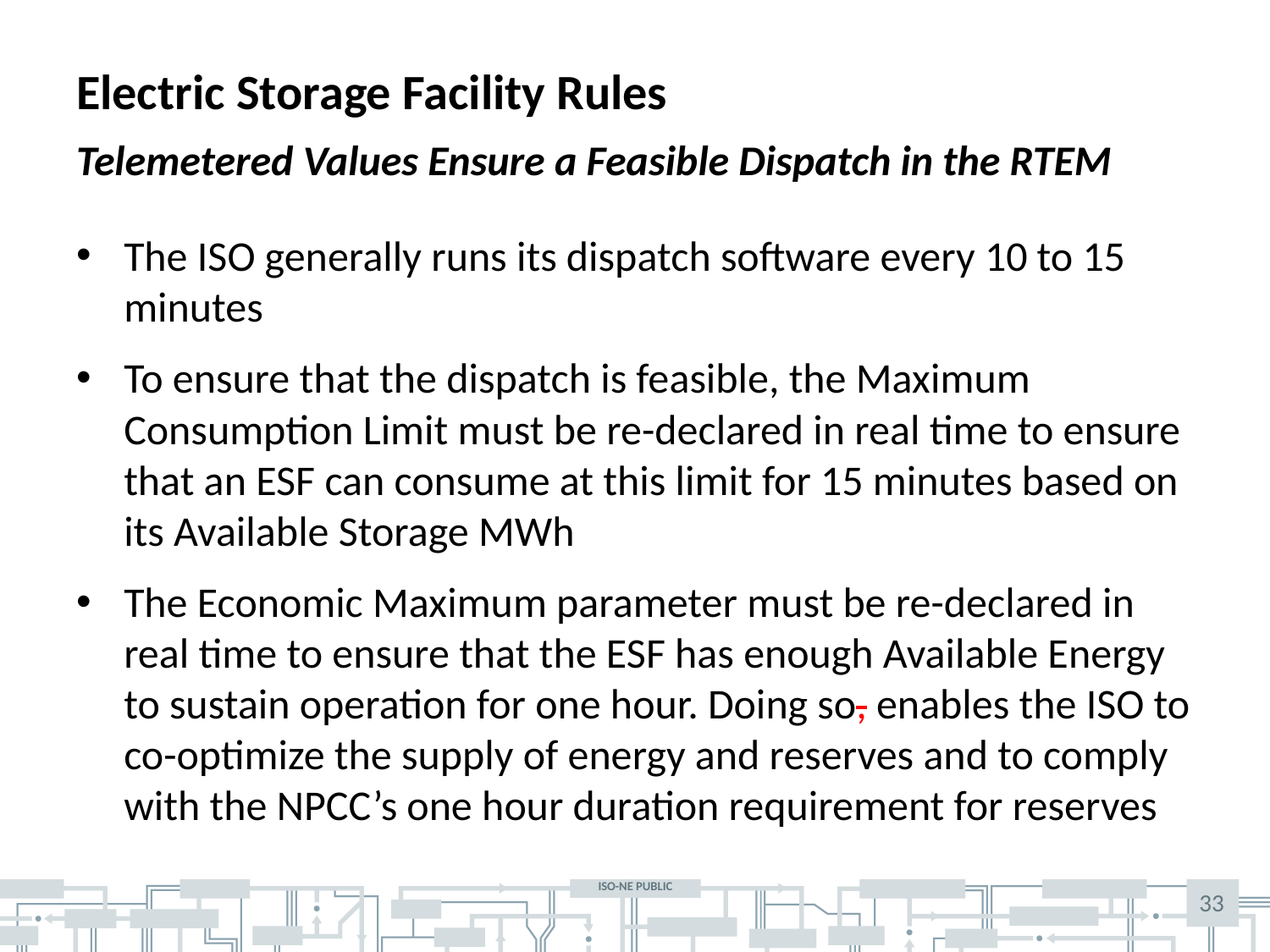

# Electric Storage Facility Rules
Telemetered Values Ensure a Feasible Dispatch in the RTEM
The ISO generally runs its dispatch software every 10 to 15 minutes
To ensure that the dispatch is feasible, the Maximum Consumption Limit must be re-declared in real time to ensure that an ESF can consume at this limit for 15 minutes based on its Available Storage MWh
The Economic Maximum parameter must be re-declared in real time to ensure that the ESF has enough Available Energy to sustain operation for one hour. Doing so, enables the ISO to co-optimize the supply of energy and reserves and to comply with the NPCC’s one hour duration requirement for reserves

33